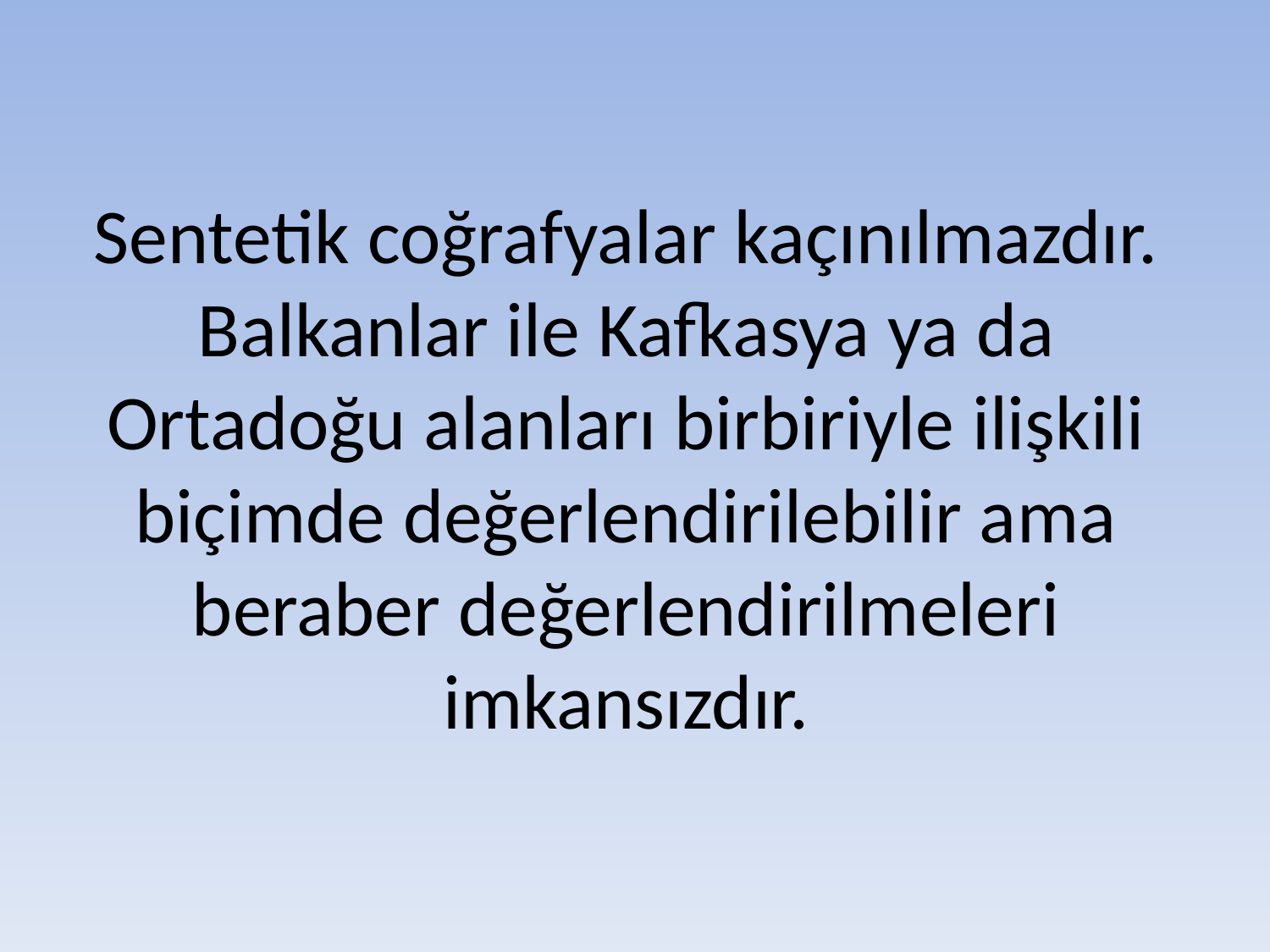

# Sentetik coğrafyalar kaçınılmazdır. Balkanlar ile Kafkasya ya da Ortadoğu alanları birbiriyle ilişkili biçimde değerlendirilebilir ama beraber değerlendirilmeleri imkansızdır.